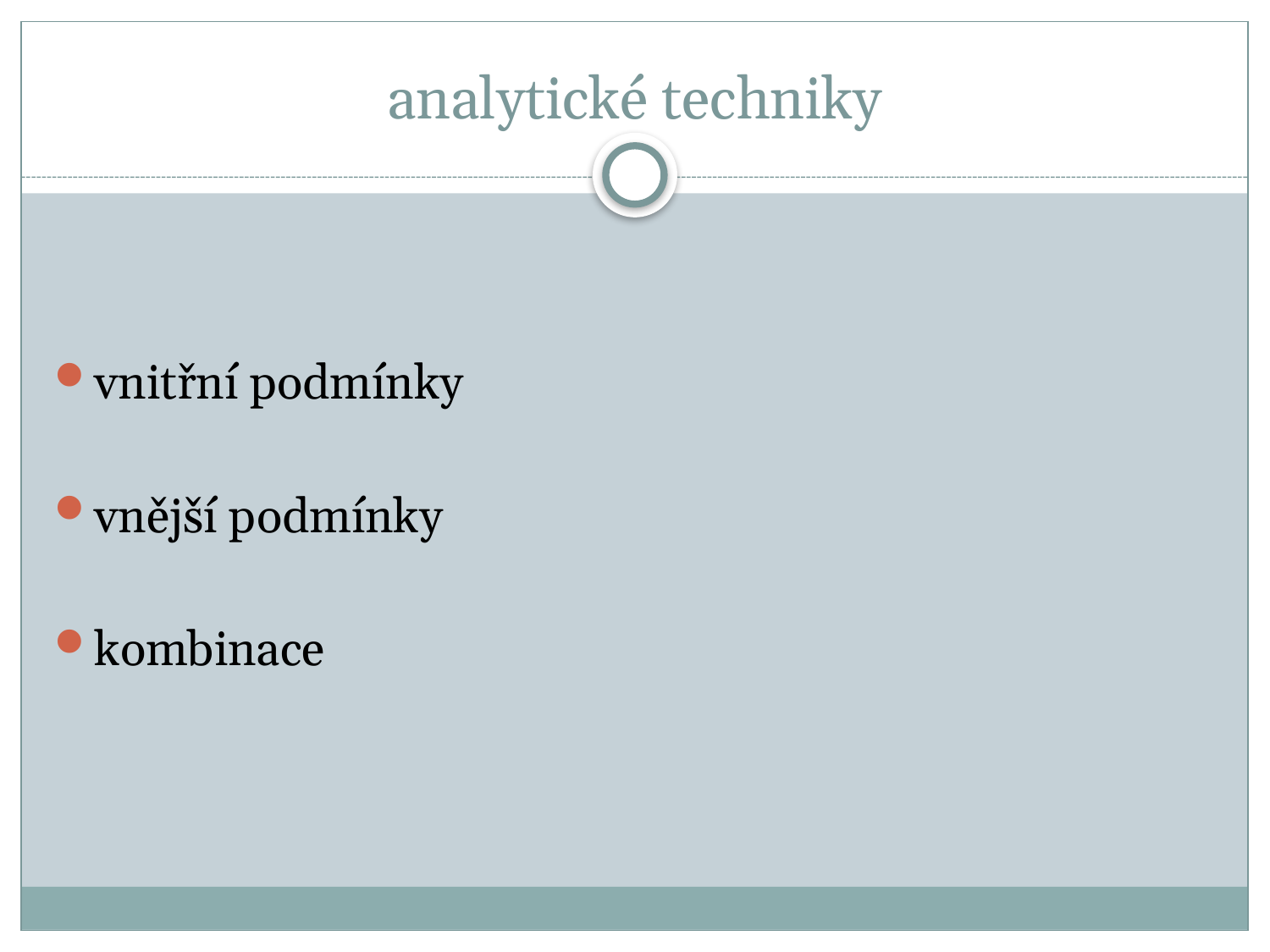

# analytické techniky

vnitřní podmínky

vnější podmínky

kombinace